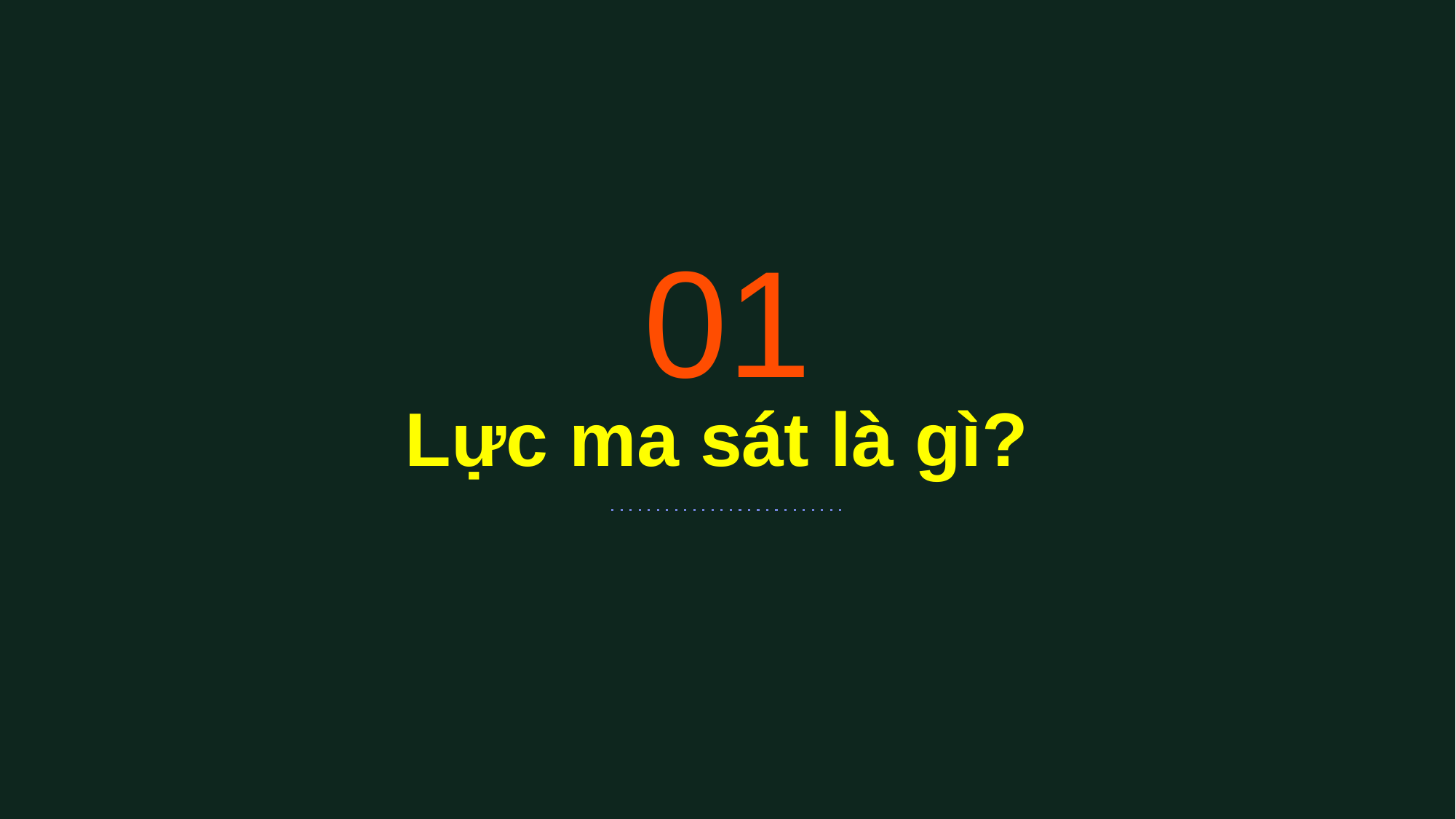

01
# Lực ma sát là gì?